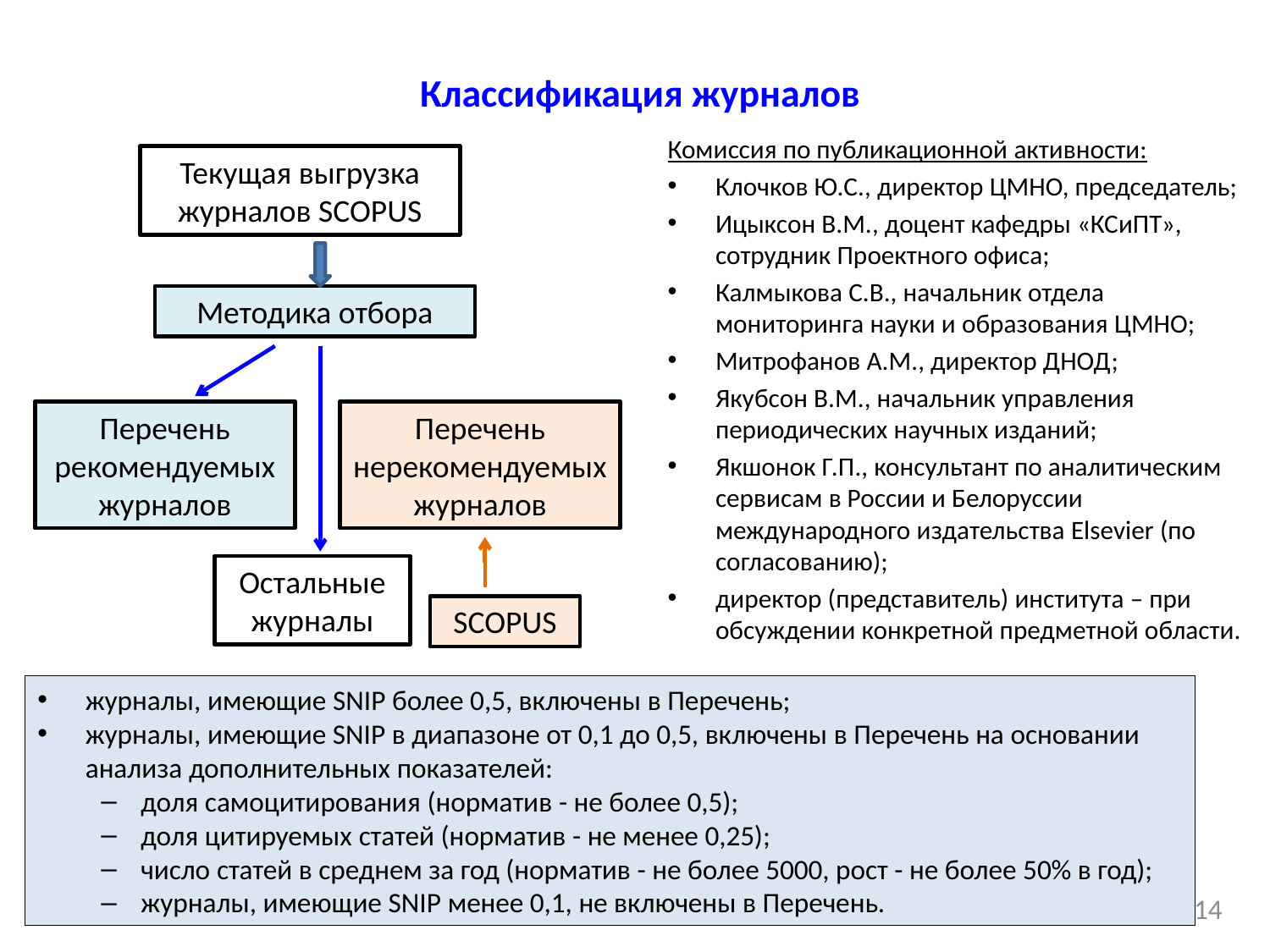

# Классификация журналов
Комиссия по публикационной активности:
Клочков Ю.С., директор ЦМНО, председатель;
Ицыксон В.М., доцент кафедры «КСиПТ», сотрудник Проектного офиса;
Калмыкова С.В., начальник отдела мониторинга науки и образования ЦМНО;
Митрофанов А.М., директор ДНОД;
Якубсон В.М., начальник управления периодических научных изданий;
Якшонок Г.П., консультант по аналитическим сервисам в России и Белоруссии международного издательства Elsevier (по согласованию);
директор (представитель) института – при обсуждении конкретной предметной области.
Текущая выгрузка журналов SCOPUS

Методика отбора
Перечень рекомендуемых журналов
Перечень нерекомендуемых журналов
Остальные журналы
SCOPUS
журналы, имеющие SNIP более 0,5, включены в Перечень;
журналы, имеющие SNIP в диапазоне от 0,1 до 0,5, включены в Перечень на основании анализа дополнительных показателей:
доля самоцитирования (норматив - не более 0,5);
доля цитируемых статей (норматив - не менее 0,25);
число статей в среднем за год (норматив - не более 5000, рост - не более 50% в год);
журналы, имеющие SNIP менее 0,1, не включены в Перечень.

14